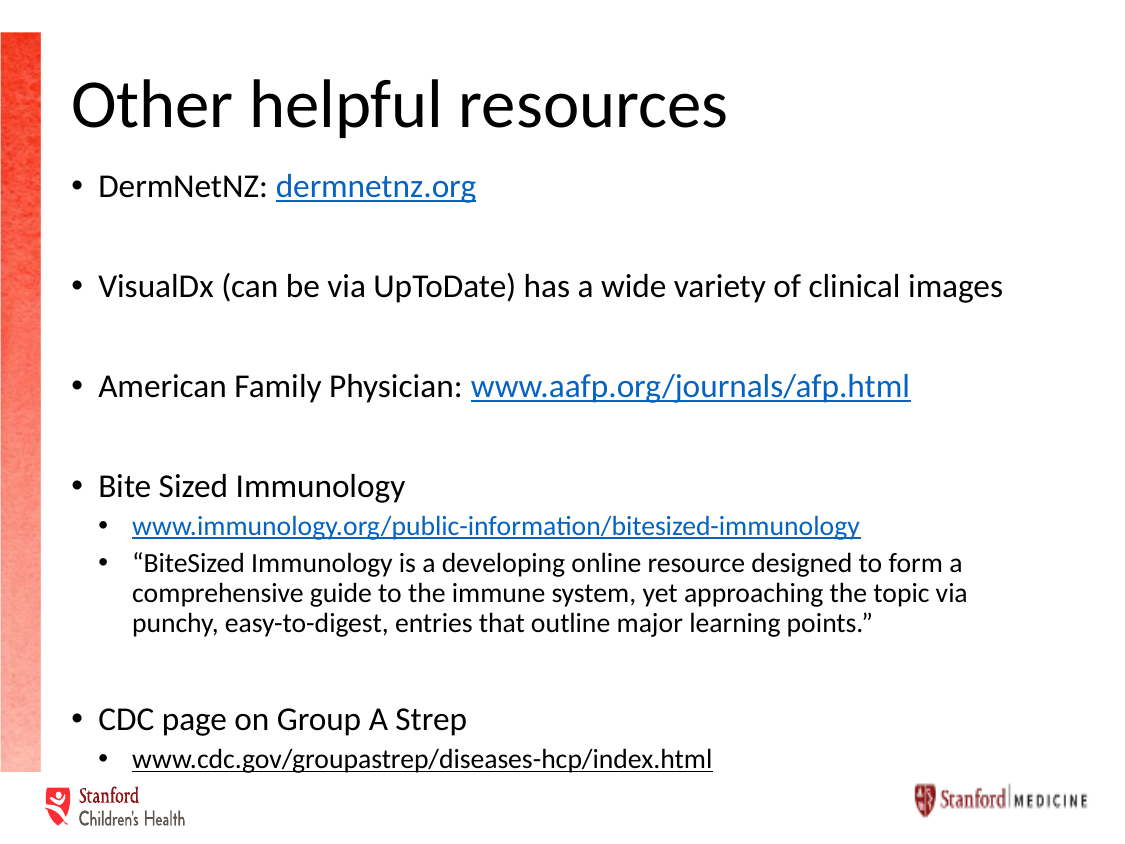

# Other helpful resources
DermNetNZ: dermnetnz.org

VisualDx (can be via UpToDate) has a wide variety of clinical images

American Family Physician: www.aafp.org/journals/afp.html

Bite Sized Immunology
www.immunology.org/public-information/bitesized-immunology
“BiteSized Immunology is a developing online resource designed to form a comprehensive guide to the immune system, yet approaching the topic via punchy, easy-to-digest, entries that outline major learning points.”

CDC page on Group A Strep
www.cdc.gov/groupastrep/diseases-hcp/index.html